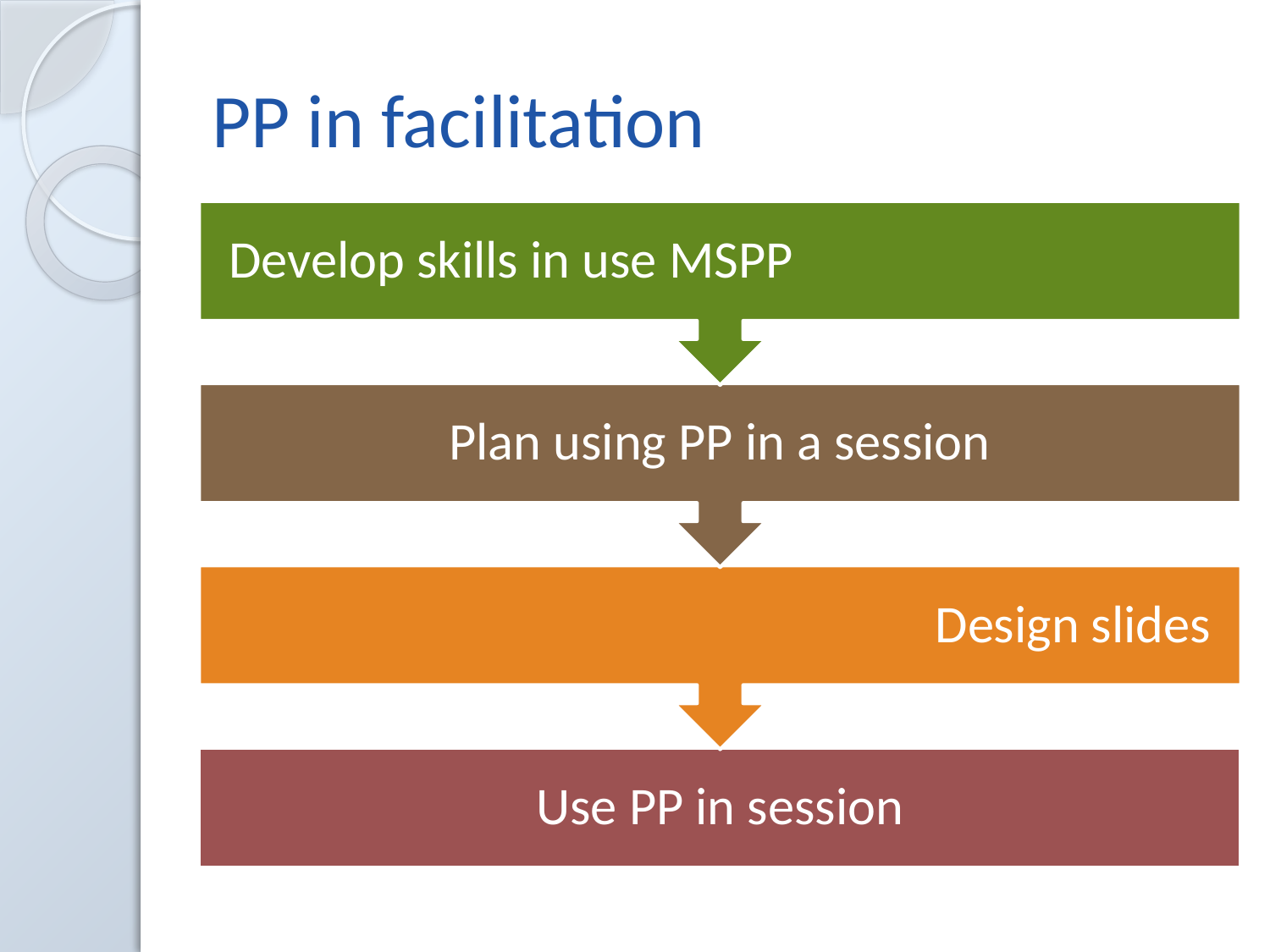

# PP in facilitation
Use PP in session
Design slides
Plan using PP in a session
Develop skills in use MSPP